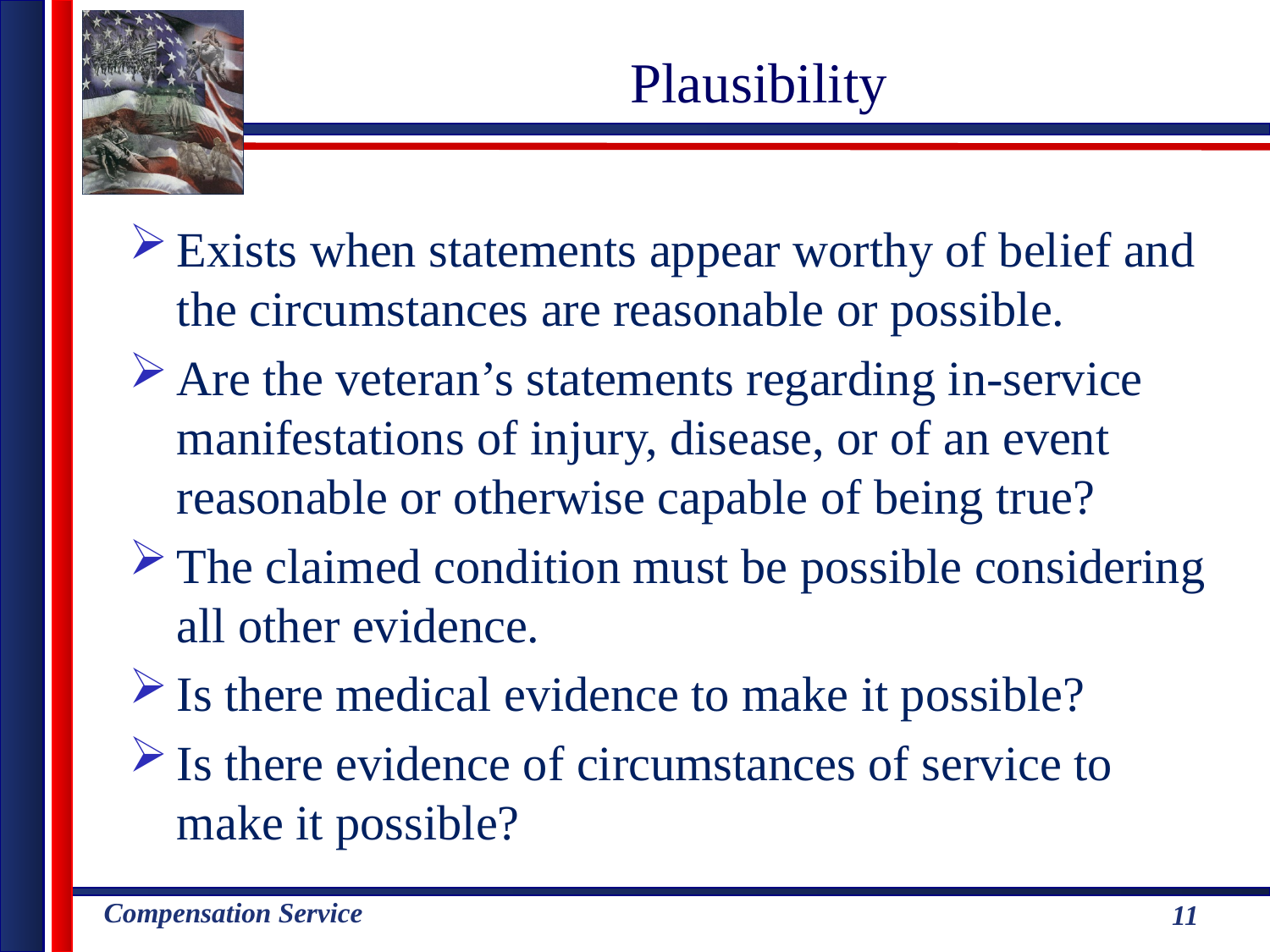

# Plausibility
Exists when statements appear worthy of belief and the circumstances are reasonable or possible.
Are the veteran’s statements regarding in-service manifestations of injury, disease, or of an event reasonable or otherwise capable of being true?
The claimed condition must be possible considering all other evidence.
Is there medical evidence to make it possible?
Is there evidence of circumstances of service to make it possible?

11